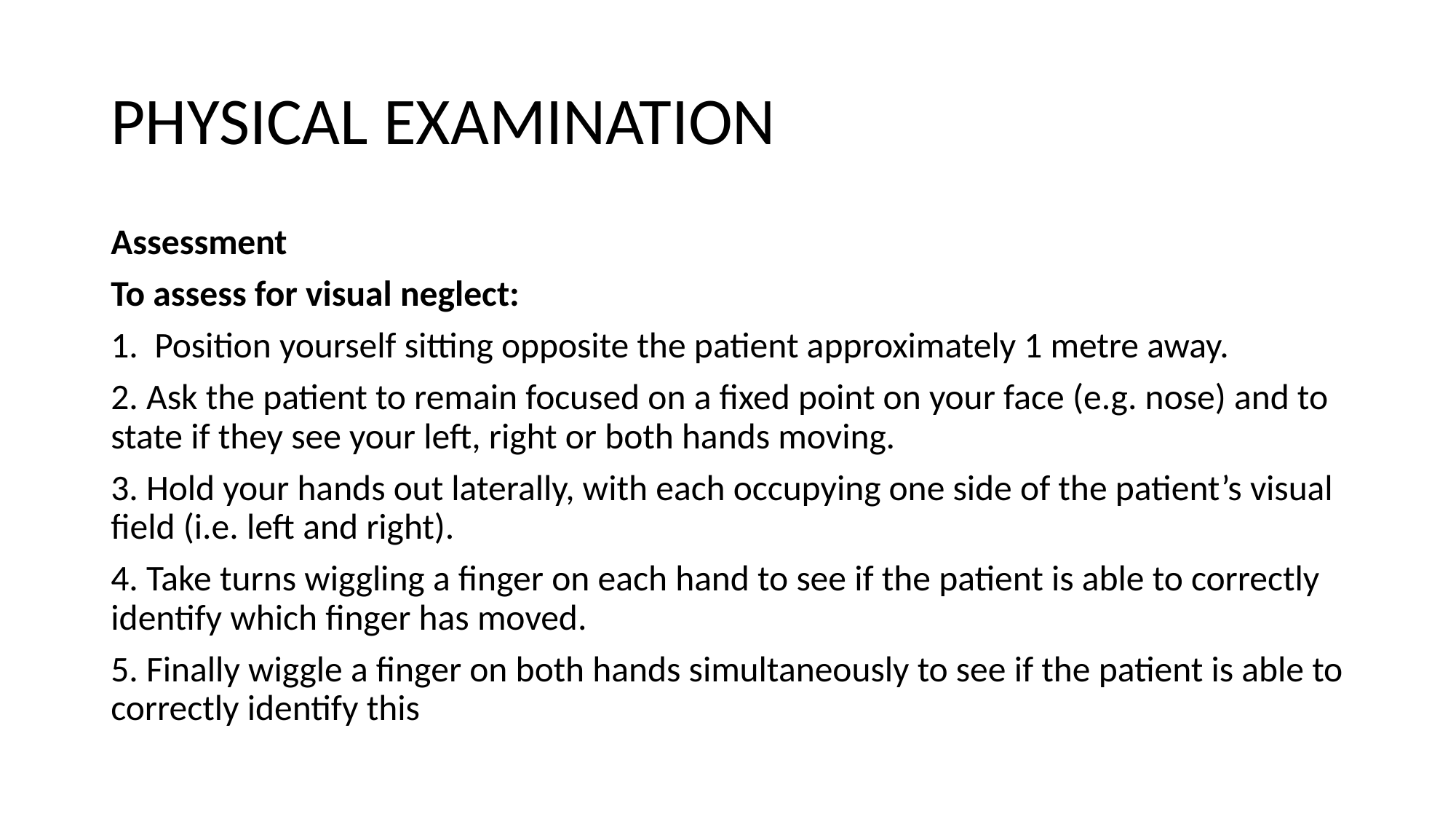

# PHYSICAL EXAMINATION
Assessment
To assess for visual neglect:
1.  Position yourself sitting opposite the patient approximately 1 metre away.
2. Ask the patient to remain focused on a fixed point on your face (e.g. nose) and to state if they see your left, right or both hands moving.
3. Hold your hands out laterally, with each occupying one side of the patient’s visual field (i.e. left and right).
4. Take turns wiggling a finger on each hand to see if the patient is able to correctly identify which finger has moved.
5. Finally wiggle a finger on both hands simultaneously to see if the patient is able to correctly identify this